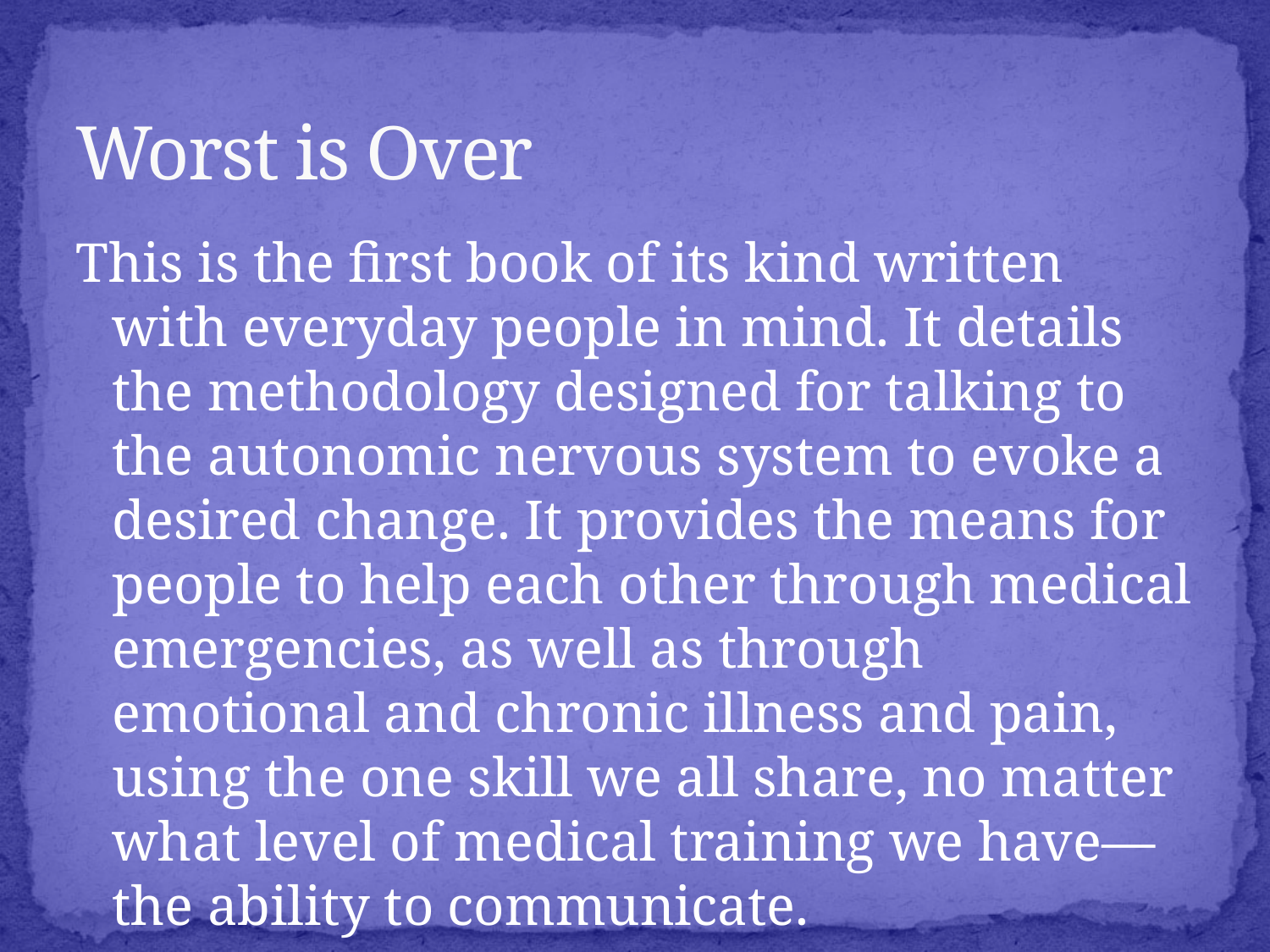

# Worst is Over
This is the first book of its kind written with everyday people in mind. It details the methodology designed for talking to the autonomic nervous system to evoke a desired change. It provides the means for people to help each other through medical emergencies, as well as through emotional and chronic illness and pain, using the one skill we all share, no matter what level of medical training we have—the ability to communicate.